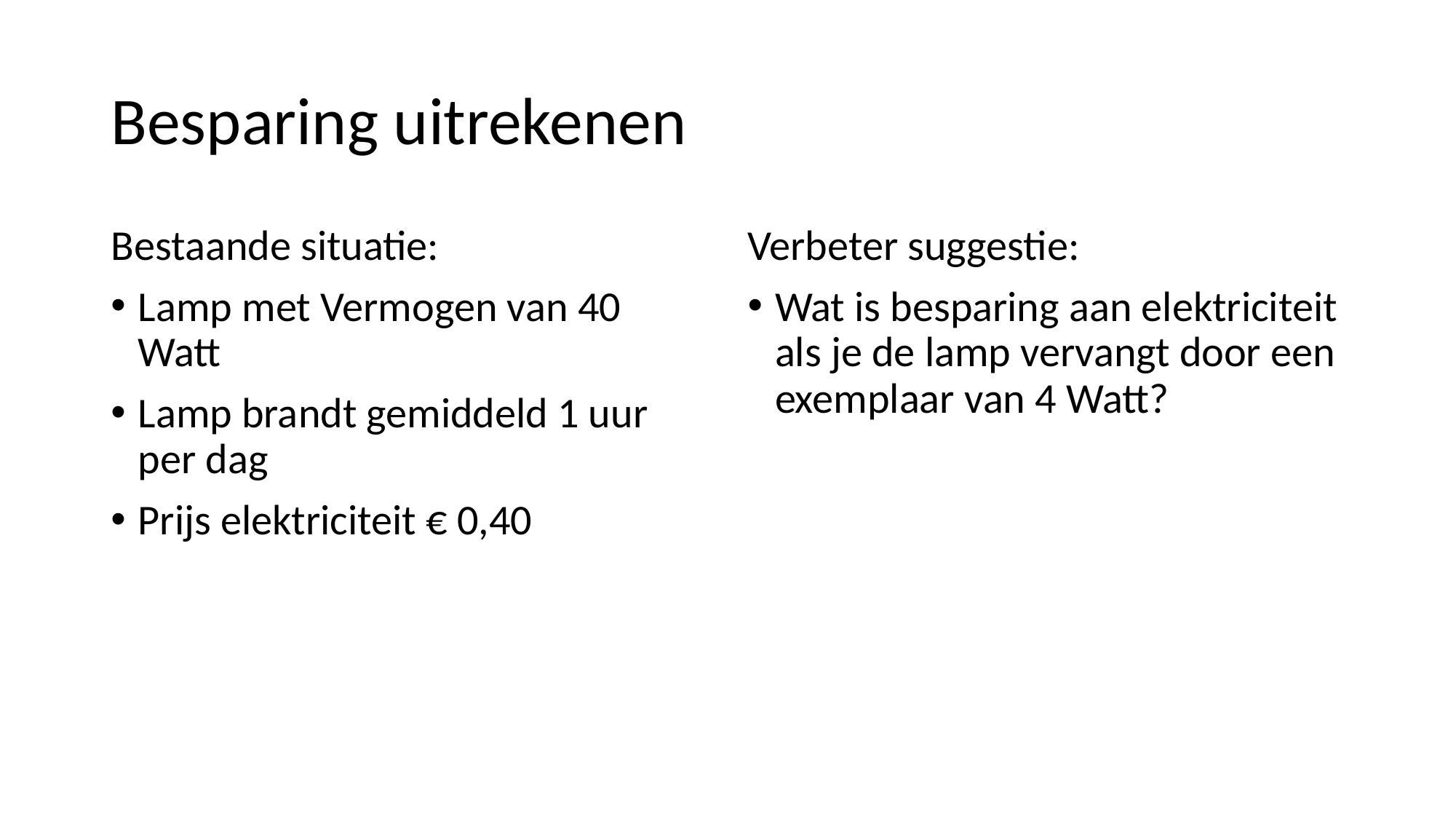

# Besparing uitrekenen
Bestaande situatie:
Lamp met Vermogen van 40 Watt
Lamp brandt gemiddeld 1 uur per dag
Prijs elektriciteit € 0,40

Verbeter suggestie:
Wat is besparing aan elektriciteit als je de lamp vervangt door een exemplaar van 4 Watt?